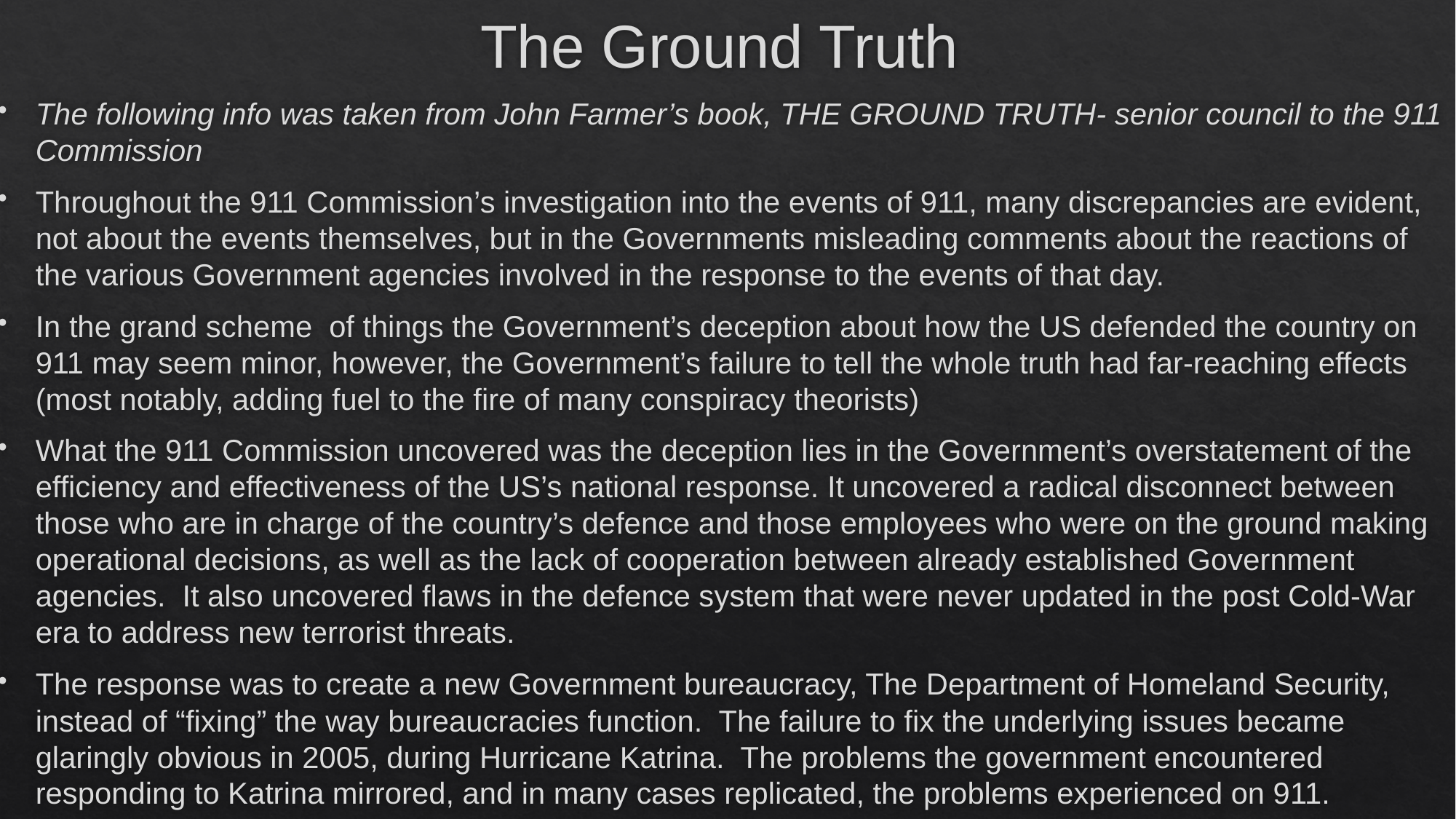

# The Ground Truth
The following info was taken from John Farmer’s book, THE GROUND TRUTH- senior council to the 911 Commission
Throughout the 911 Commission’s investigation into the events of 911, many discrepancies are evident, not about the events themselves, but in the Governments misleading comments about the reactions of the various Government agencies involved in the response to the events of that day.
In the grand scheme  of things the Government’s deception about how the US defended the country on 911 may seem minor, however, the Government’s failure to tell the whole truth had far-reaching effects (most notably, adding fuel to the fire of many conspiracy theorists)
What the 911 Commission uncovered was the deception lies in the Government’s overstatement of the efficiency and effectiveness of the US’s national response. It uncovered a radical disconnect between those who are in charge of the country’s defence and those employees who were on the ground making operational decisions, as well as the lack of cooperation between already established Government agencies.  It also uncovered flaws in the defence system that were never updated in the post Cold-War era to address new terrorist threats.
The response was to create a new Government bureaucracy, The Department of Homeland Security, instead of “fixing” the way bureaucracies function.  The failure to fix the underlying issues became glaringly obvious in 2005, during Hurricane Katrina.  The problems the government encountered responding to Katrina mirrored, and in many cases replicated, the problems experienced on 911.